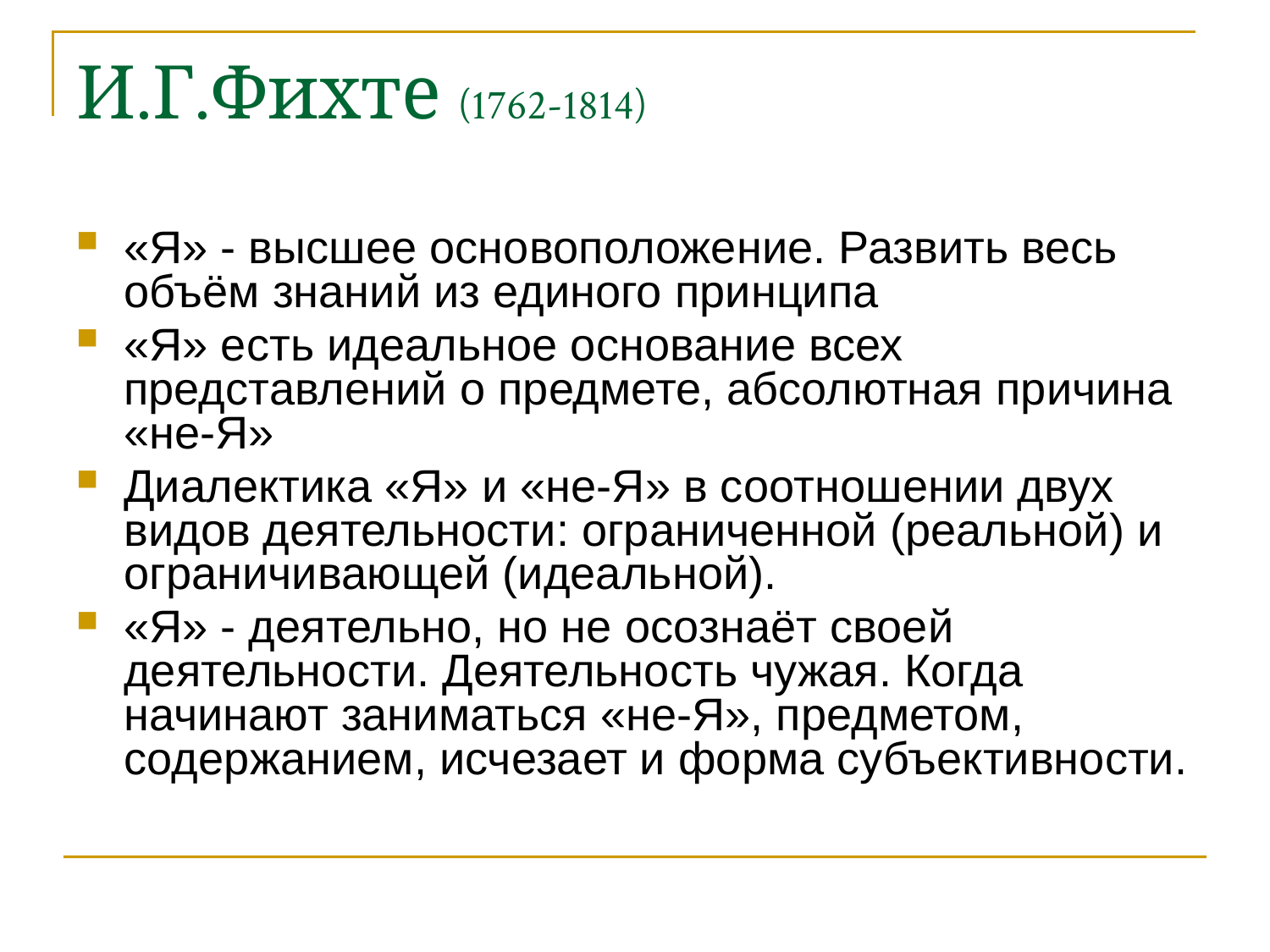

# И.Г.Фихте (1762-1814)
«Я» - высшее основоположение. Развить весь объём знаний из единого принципа
«Я» есть идеальное основание всех представлений о предмете, абсолютная причина «не-Я»
Диалектика «Я» и «не-Я» в соотношении двух видов деятельности: ограниченной (реальной) и ограничивающей (идеальной).
«Я» - деятельно, но не осознаёт своей деятельности. Деятельность чужая. Когда начинают заниматься «не-Я», предметом, содержанием, исчезает и форма субъективности.